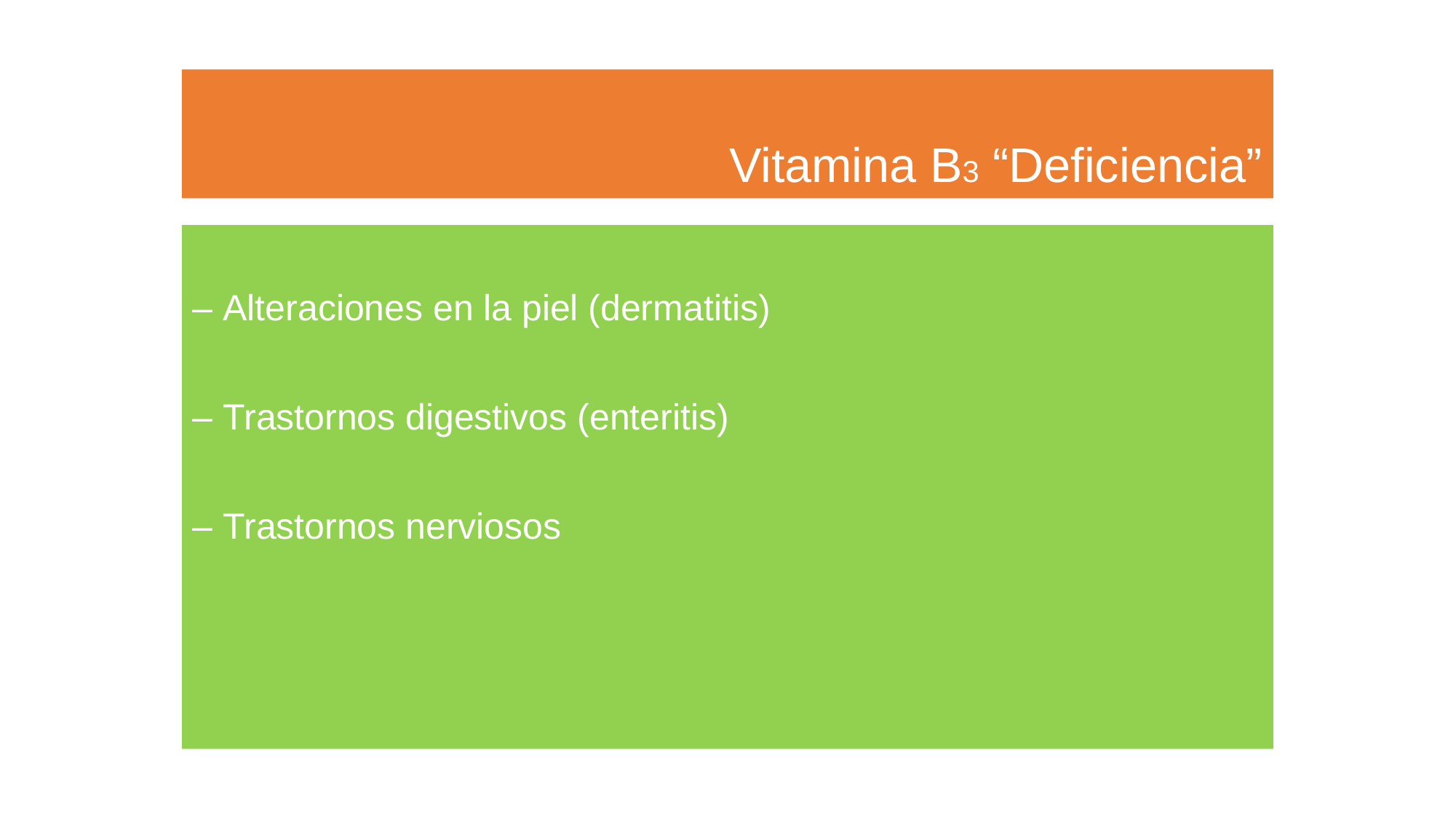

# Vitamina B3 “Deficiencia”

– Alteraciones en la piel (dermatitis)

– Trastornos digestivos (enteritis)

– Trastornos nerviosos